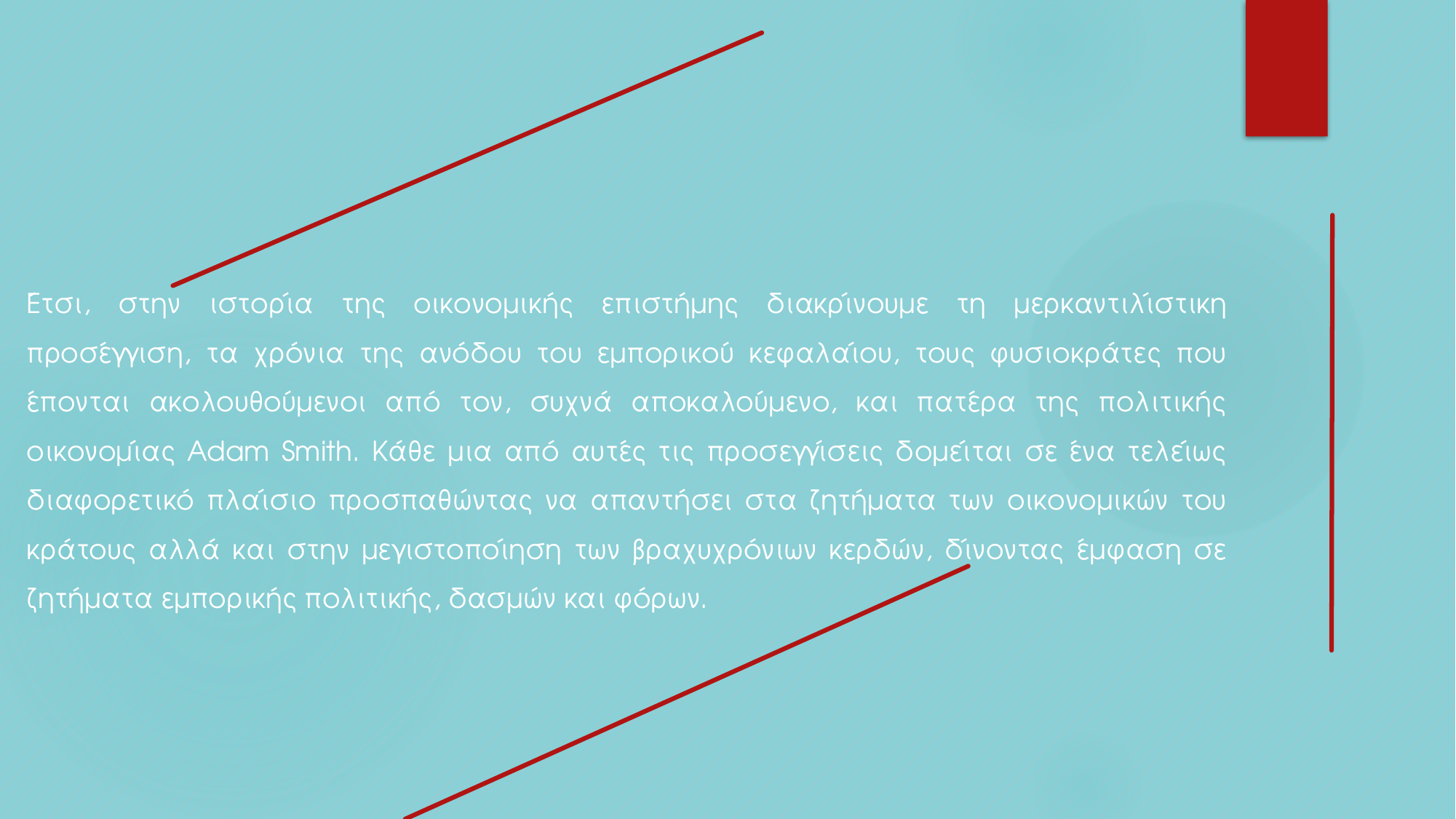

Έτσι, στην ιστορία της οικονομικής επιστήμης διακρίνουμε τη μερκαντιλίστικη προσέγγιση, τα χρόνια της ανόδου του εμπορικού κεφαλαίου, τους φυσιοκράτες που έπονται ακολουθούμενοι από τον, συχνά αποκαλούμενο, και πατέρα της πολιτικής οικονομίας Adam Smith. Κάθε μια από αυτές τις προσεγγίσεις δομείται σε ένα τελείως διαφορετικό πλαίσιο προσπαθώντας να απαντήσει στα ζητήματα των οικονομικών του κράτους αλλά και στην μεγιστοποίηση των βραχυχρόνιων κερδών, δίνοντας έμφαση σε ζητήματα εμπορικής πολιτικής, δασμών και φόρων.